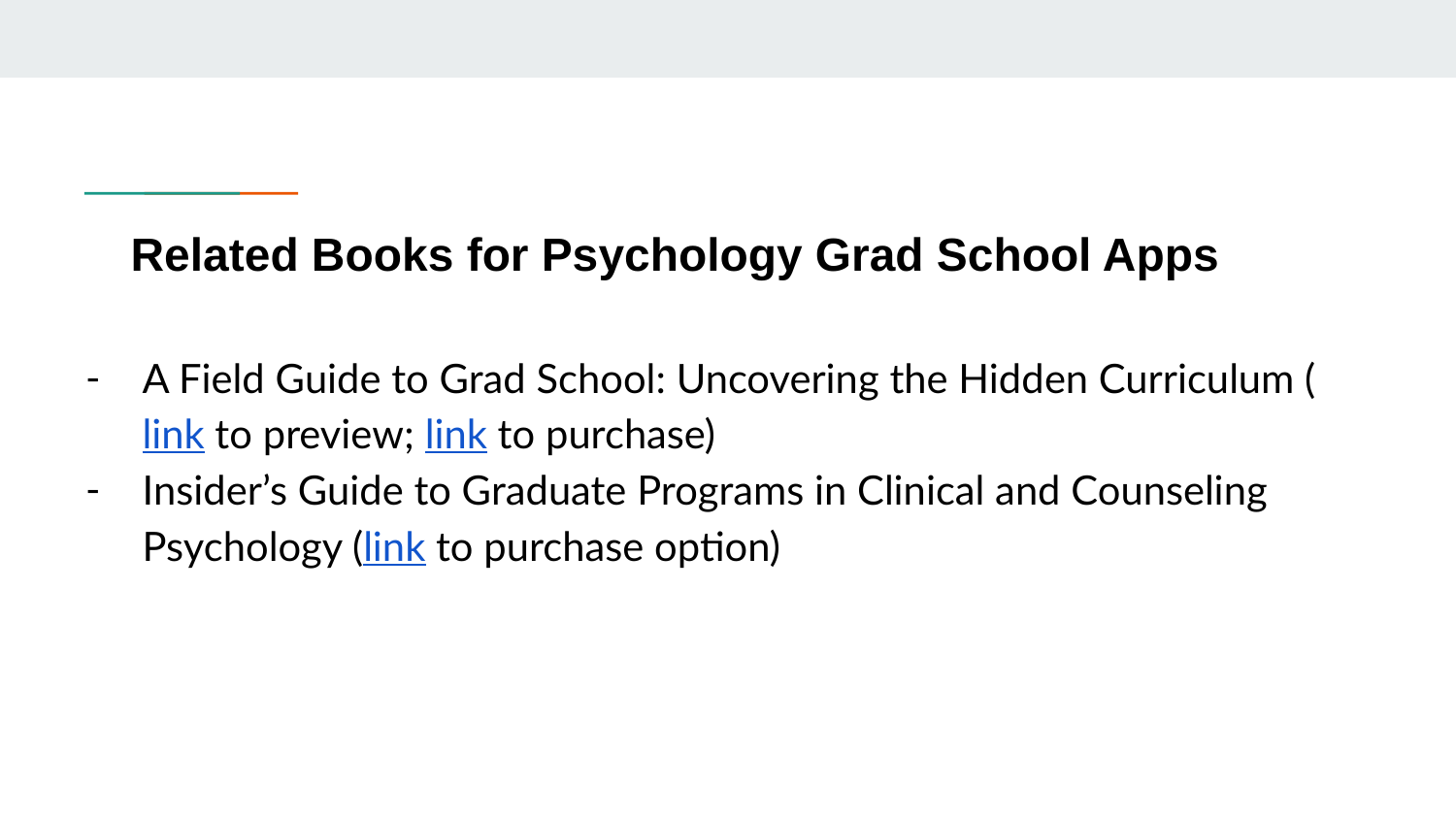

# Related Books for Psychology Grad School Apps

A Field Guide to Grad School: Uncovering the Hidden Curriculum (link to preview; link to purchase)
Insider’s Guide to Graduate Programs in Clinical and Counseling Psychology (link to purchase option)